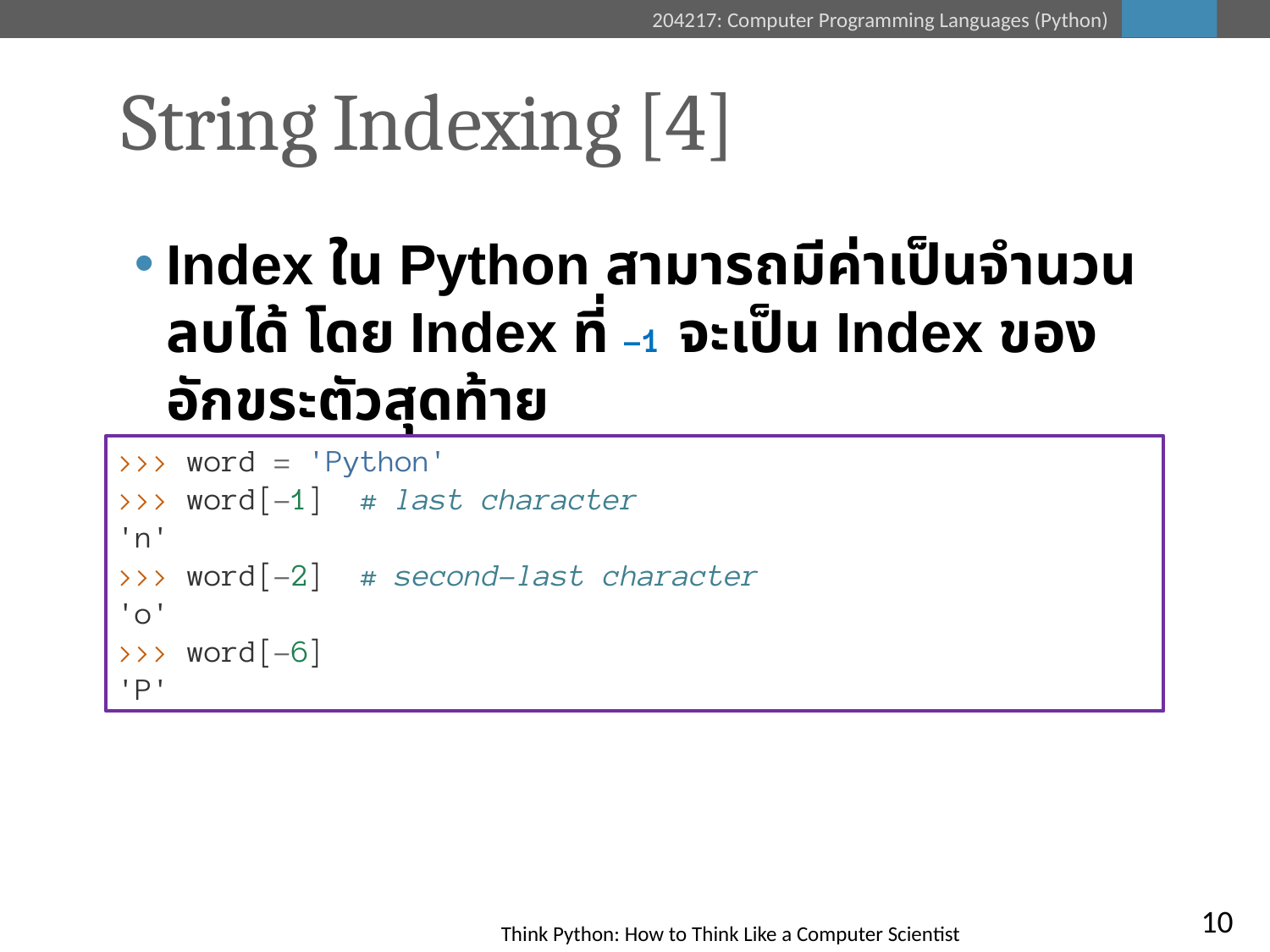

# String Indexing [4]
Index ใน Python สามารถมีค่าเป็นจำนวนลบได้ โดย Index ที่ -1 จะเป็น Index ของอักขระตัวสุดท้าย
ในทำนองเดียวกัน Index ที่ -2 จะเป็นอักขระตัวรองสุดท้าย
>>> word = 'Python'
>>> word[-1]  # last character
'n'
>>> word[-2]  # second-last character
'o'
>>> word[-6]
'P'
10
Think Python: How to Think Like a Computer Scientist